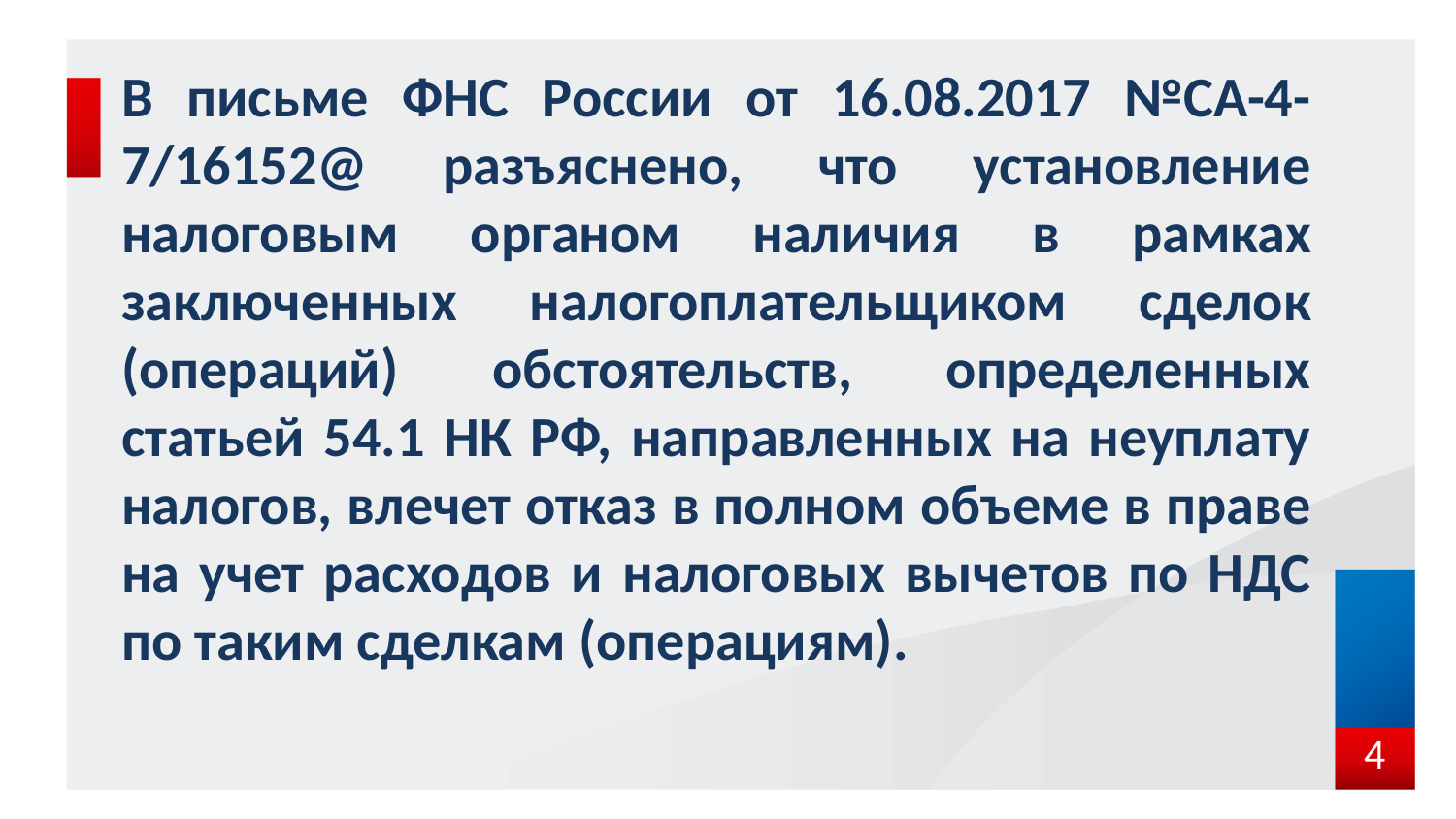

В письме ФНС России от 16.08.2017 №СА-4-7/16152@ разъяснено, что установление налоговым органом наличия в рамках заключенных налогоплательщиком сделок (операций) обстоятельств, определенных статьей 54.1 НК РФ, направленных на неуплату налогов, влечет отказ в полном объеме в праве на учет расходов и налоговых вычетов по НДС по таким сделкам (операциям).
4